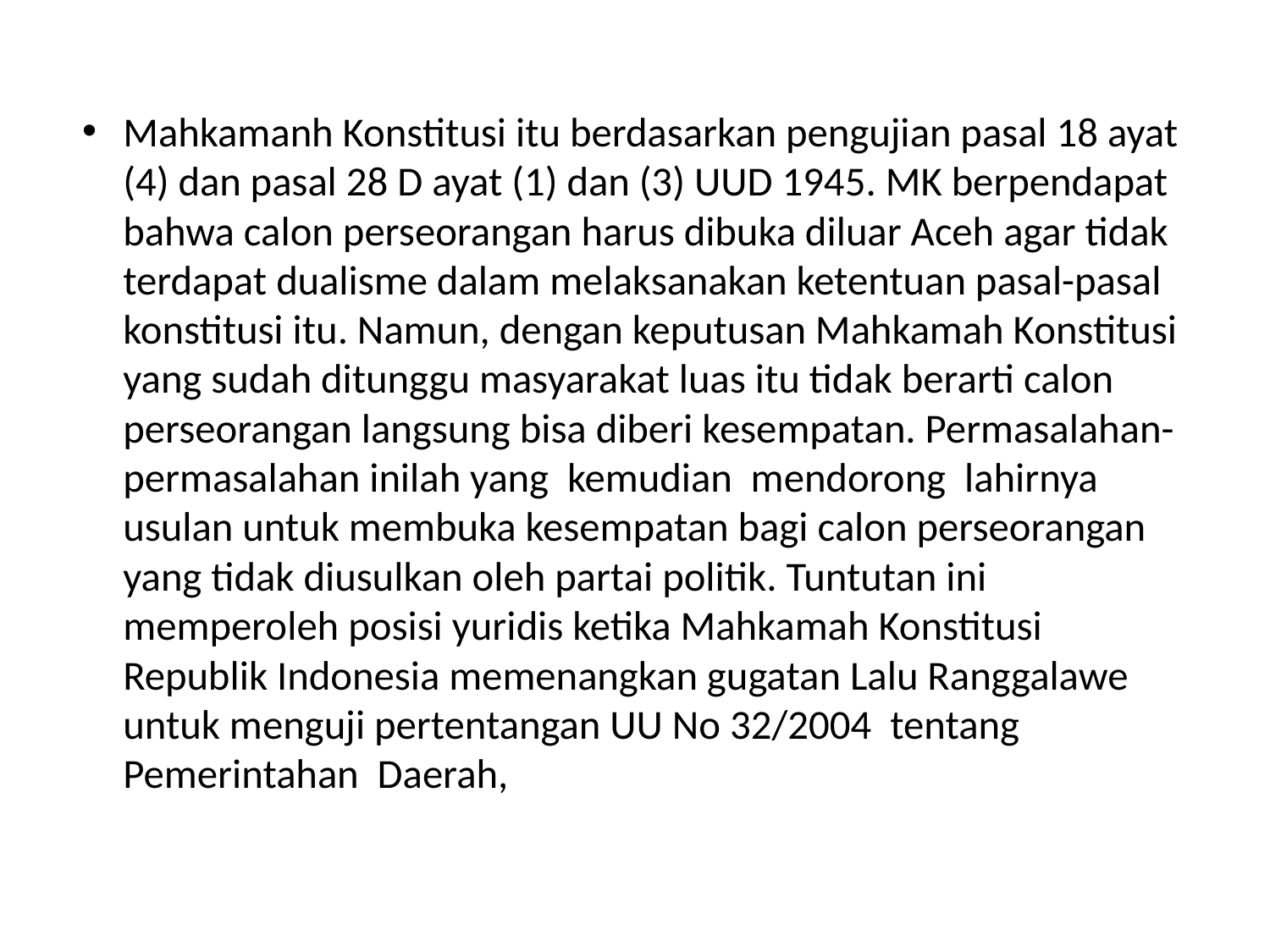

Mahkamanh Konstitusi itu berdasarkan pengujian pasal 18 ayat (4) dan pasal 28 D ayat (1) dan (3) UUD 1945. MK berpendapat bahwa calon perseorangan harus dibuka diluar Aceh agar tidak terdapat dualisme dalam melaksanakan ketentuan pasal-pasal konstitusi itu. Namun, dengan keputusan Mahkamah Konstitusi yang sudah ditunggu masyarakat luas itu tidak berarti calon perseorangan langsung bisa diberi kesempatan. Permasalahan-permasalahan inilah yang  kemudian  mendorong  lahirnya  usulan untuk membuka kesempatan bagi calon perseorangan yang tidak diusulkan oleh partai politik. Tuntutan ini memperoleh posisi yuridis ketika Mahkamah Konstitusi Republik Indonesia memenangkan gugatan Lalu Ranggalawe untuk menguji pertentangan UU No 32/2004  tentang  Pemerintahan  Daerah,